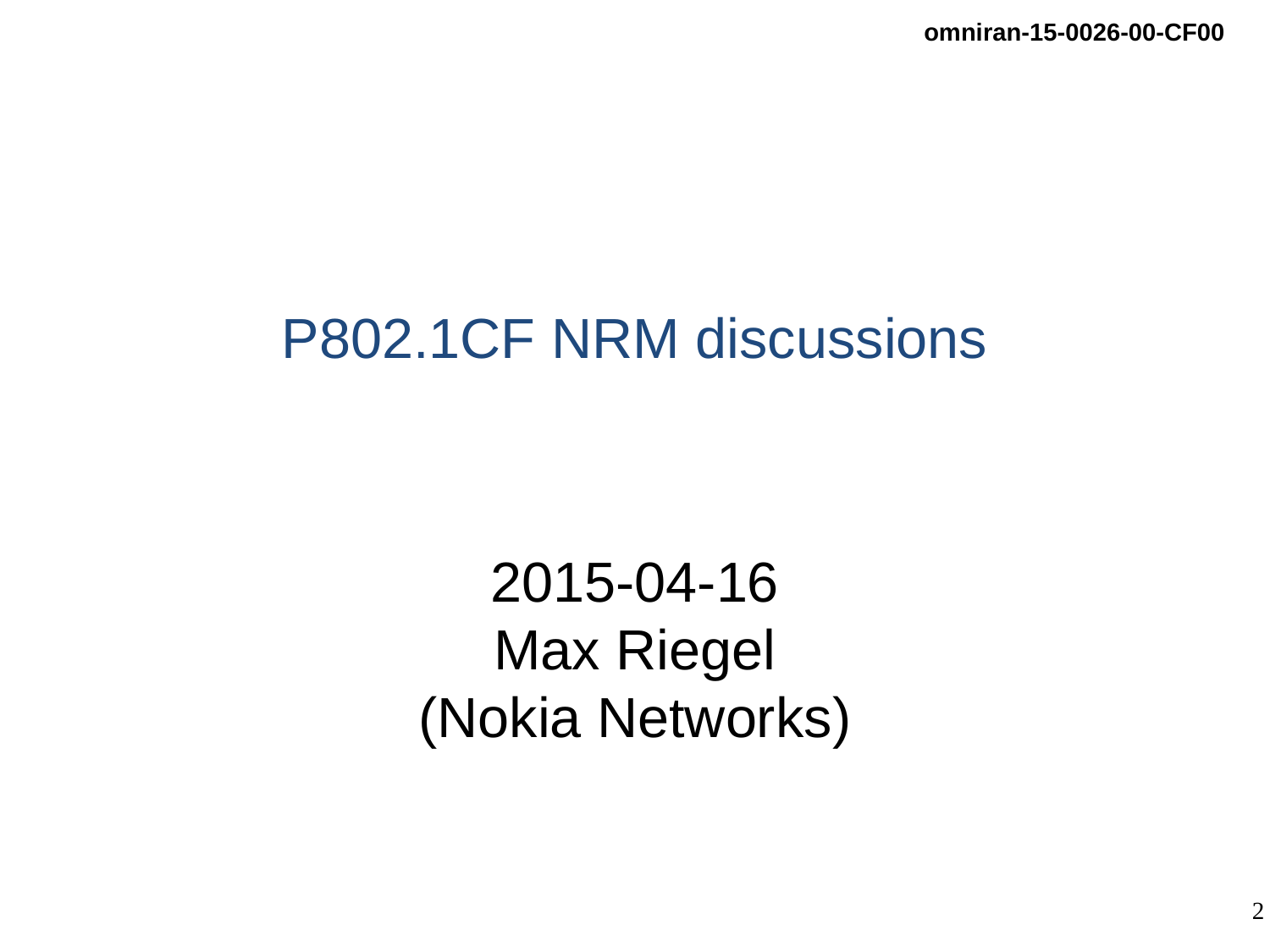

# P802.1CF NRM discussions
2015-04-16
Max Riegel
(Nokia Networks)